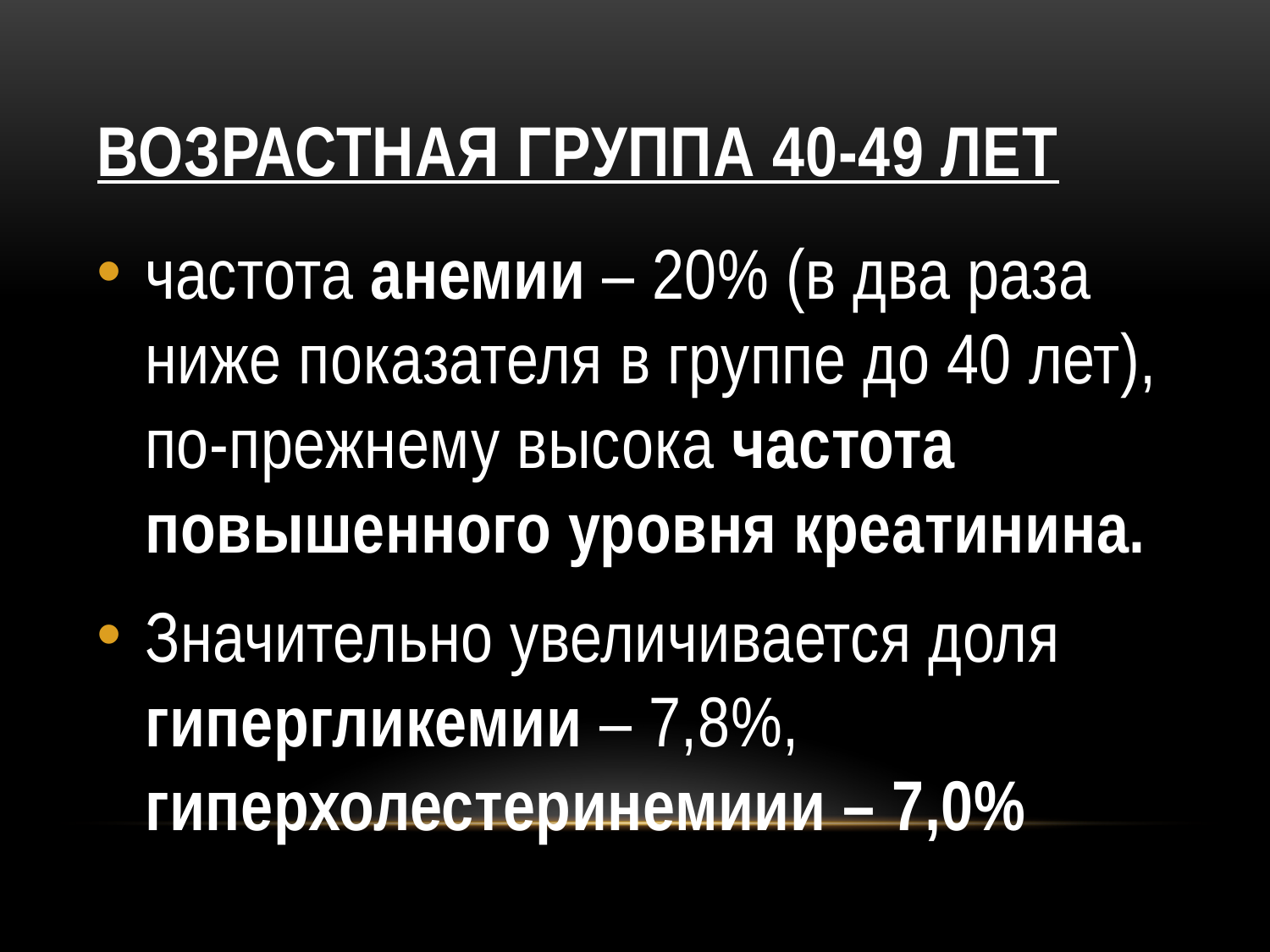

# Возрастная группа 40-49 лет
частота анемии – 20% (в два раза ниже показателя в группе до 40 лет), по-прежнему высока частота повышенного уровня креатинина.
Значительно увеличивается доля гипергликемии – 7,8%, гиперхолестеринемиии – 7,0%